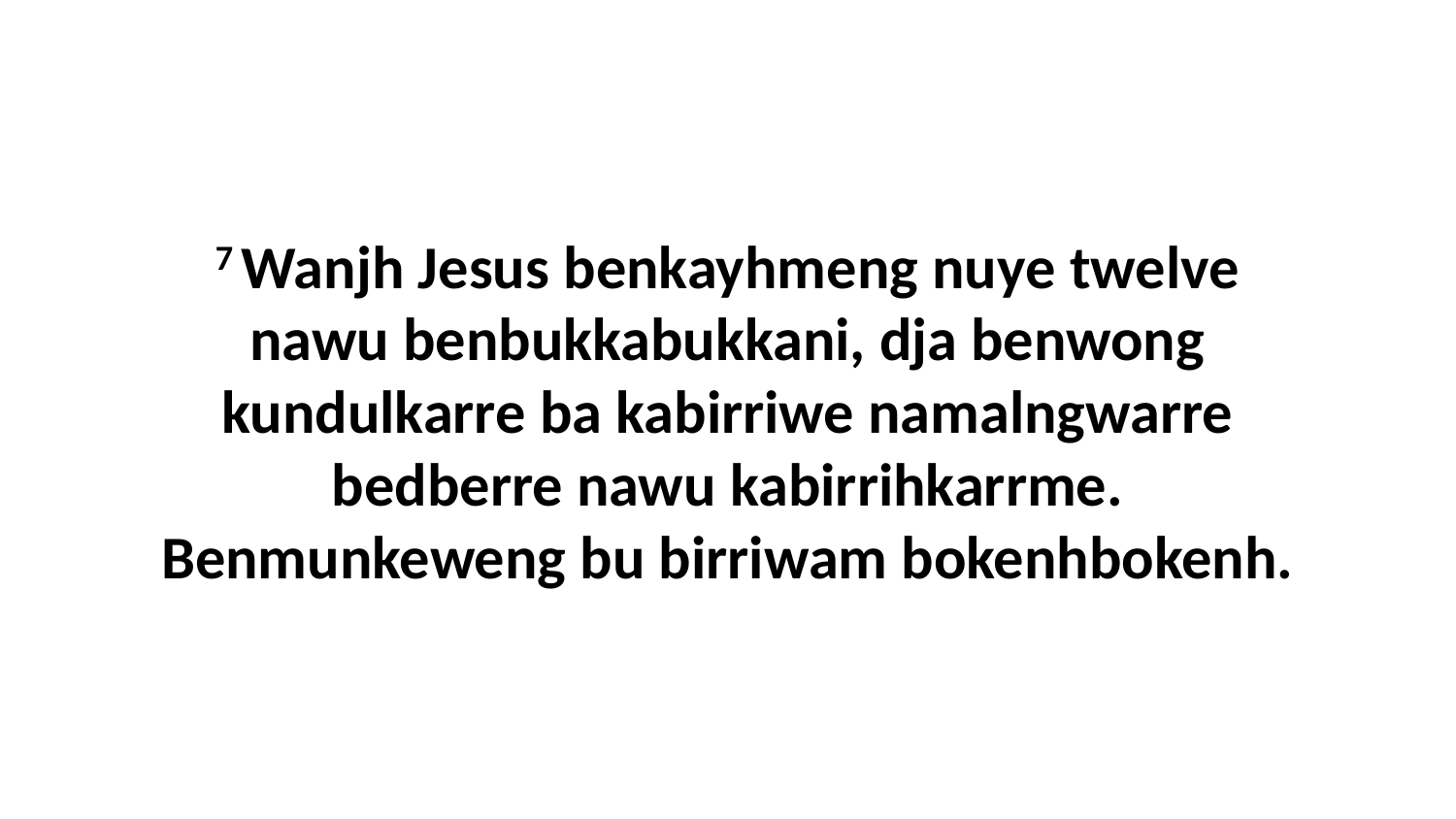

7 Wanjh Jesus benkayhmeng nuye twelve nawu benbukkabukkani, dja benwong kundulkarre ba kabirriwe namalngwarre bedberre nawu kabirrihkarrme. Benmunkeweng bu birriwam bokenhbokenh.